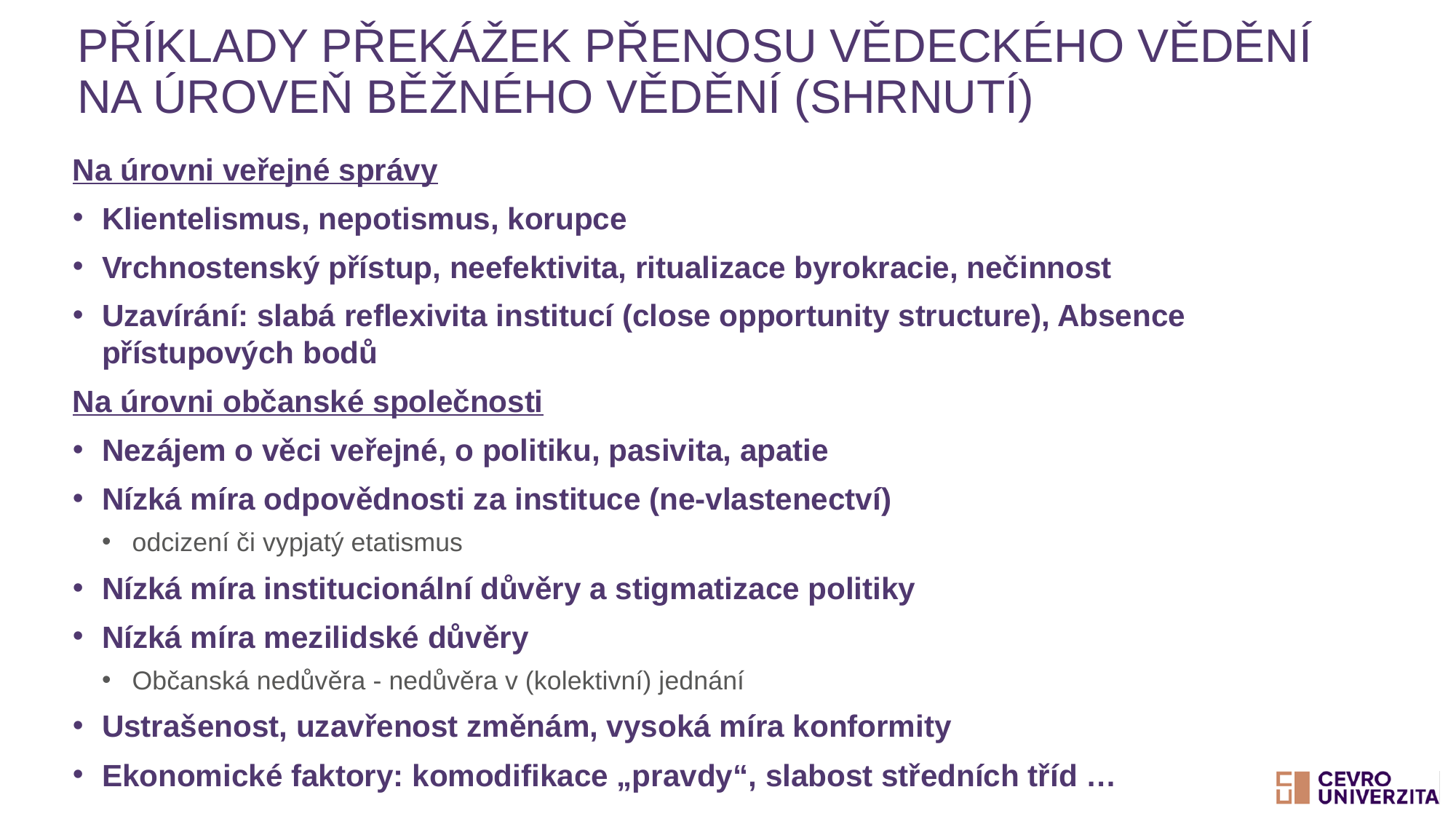

# Příklady Překážek přenosu vědeckého vědění na úroveň běžného vědění (SHRNUTÍ)
Na úrovni veřejné správy
Klientelismus, nepotismus, korupce
Vrchnostenský přístup, neefektivita, ritualizace byrokracie, nečinnost
Uzavírání: slabá reflexivita institucí (close opportunity structure), Absence přístupových bodů
Na úrovni občanské společnosti
Nezájem o věci veřejné, o politiku, pasivita, apatie
Nízká míra odpovědnosti za instituce (ne-vlastenectví)
odcizení či vypjatý etatismus
Nízká míra institucionální důvěry a stigmatizace politiky
Nízká míra mezilidské důvěry
Občanská nedůvěra - nedůvěra v (kolektivní) jednání
Ustrašenost, uzavřenost změnám, vysoká míra konformity
Ekonomické faktory: komodifikace „pravdy“, slabost středních tříd …